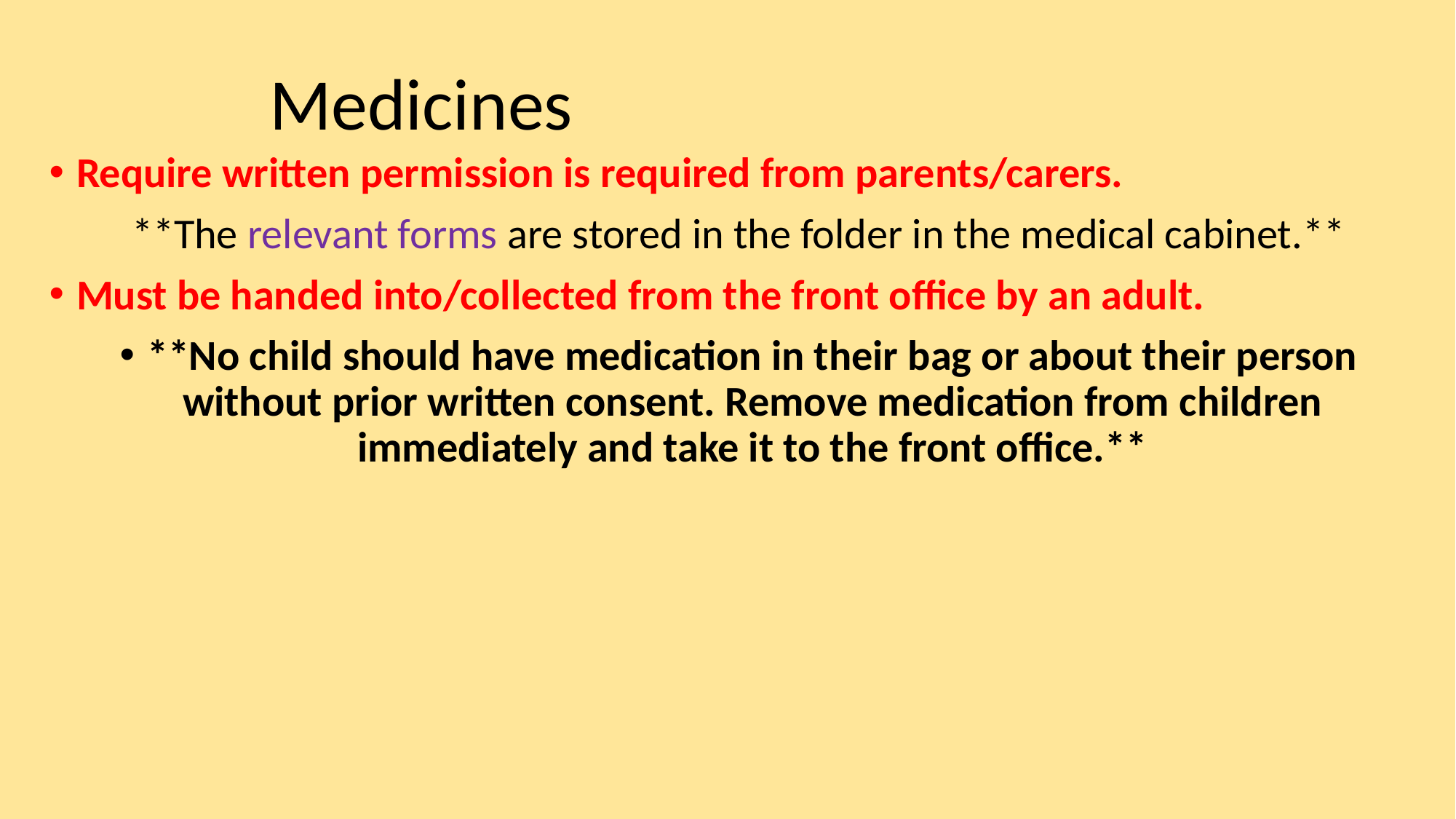

# Medicines
Require written permission is required from parents/carers.
**The relevant forms are stored in the folder in the medical cabinet.**
Must be handed into/collected from the front office by an adult.
**No child should have medication in their bag or about their person without prior written consent. Remove medication from children immediately and take it to the front office.**